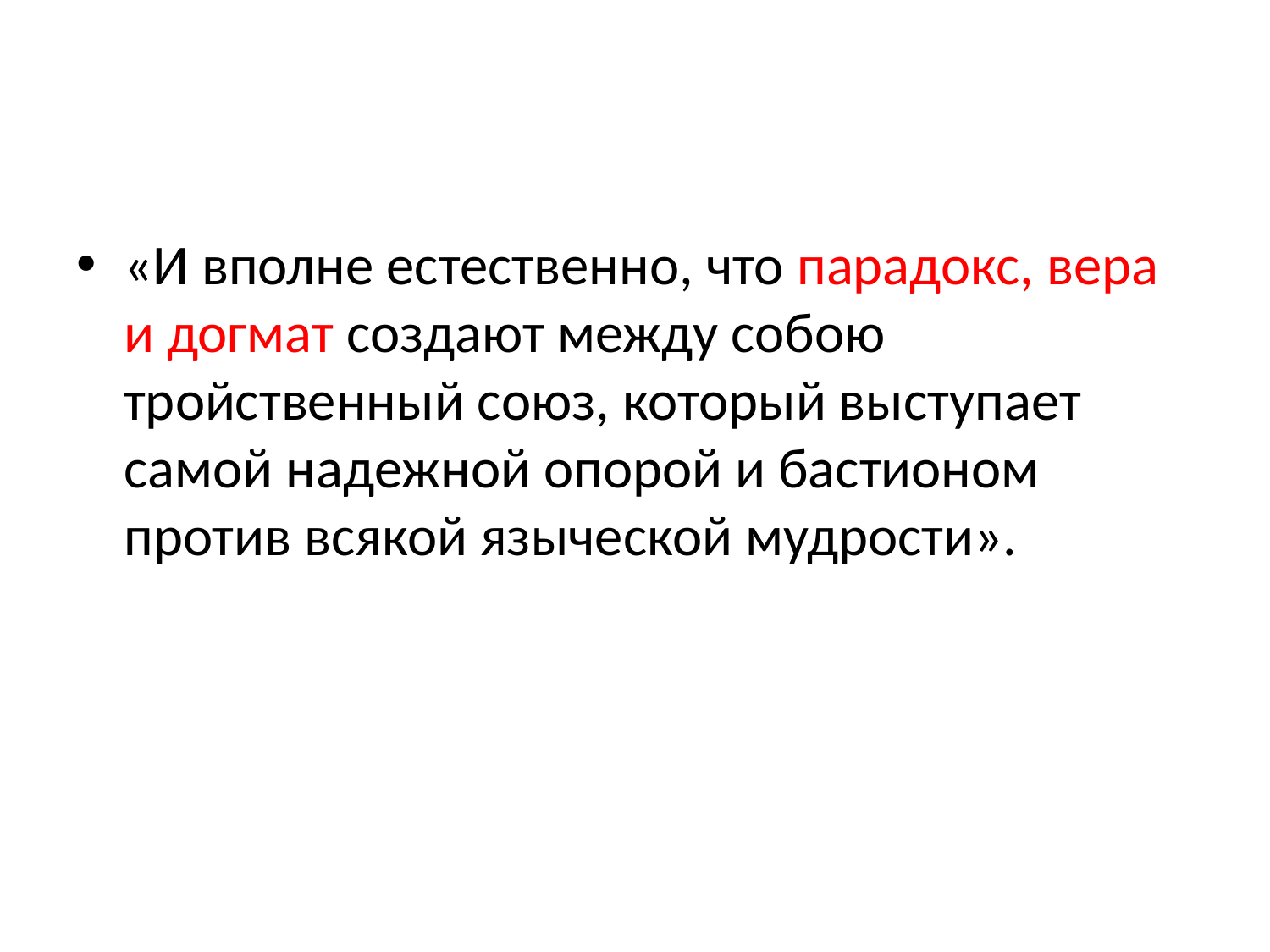

«И вполне естественно, что парадокс, вера и догмат создают между собою тройственный союз, который выступает самой надежной опорой и бастионом против всякой языческой мудрости».